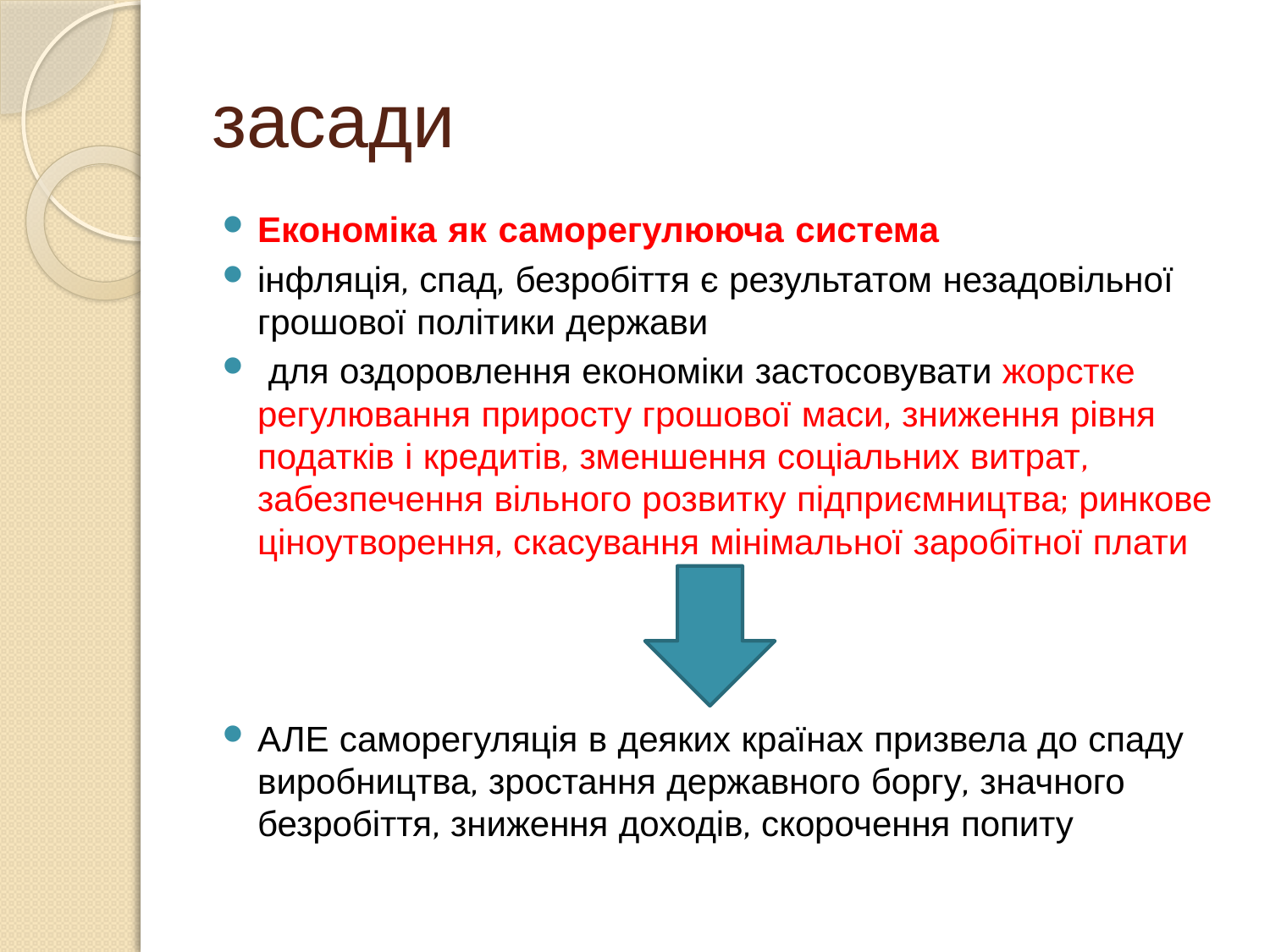

# засади
Економіка як саморегулююча система
інфляція, спад, безробіття є результатом незадовільної грошової політики держави
 для оздоровлення економіки застосовувати жорстке регулювання приросту грошової маси, зниження рівня податків і кредитів, зменшення соціальних витрат, забезпечення вільного розвитку підприємництва; ринкове ціноутворення, скасування мінімальної заробітної плати

АЛЕ саморегуляція в деяких країнах призвела до спаду виробництва, зростання державного боргу, значного безробіття, зниження доходів, скорочення попиту